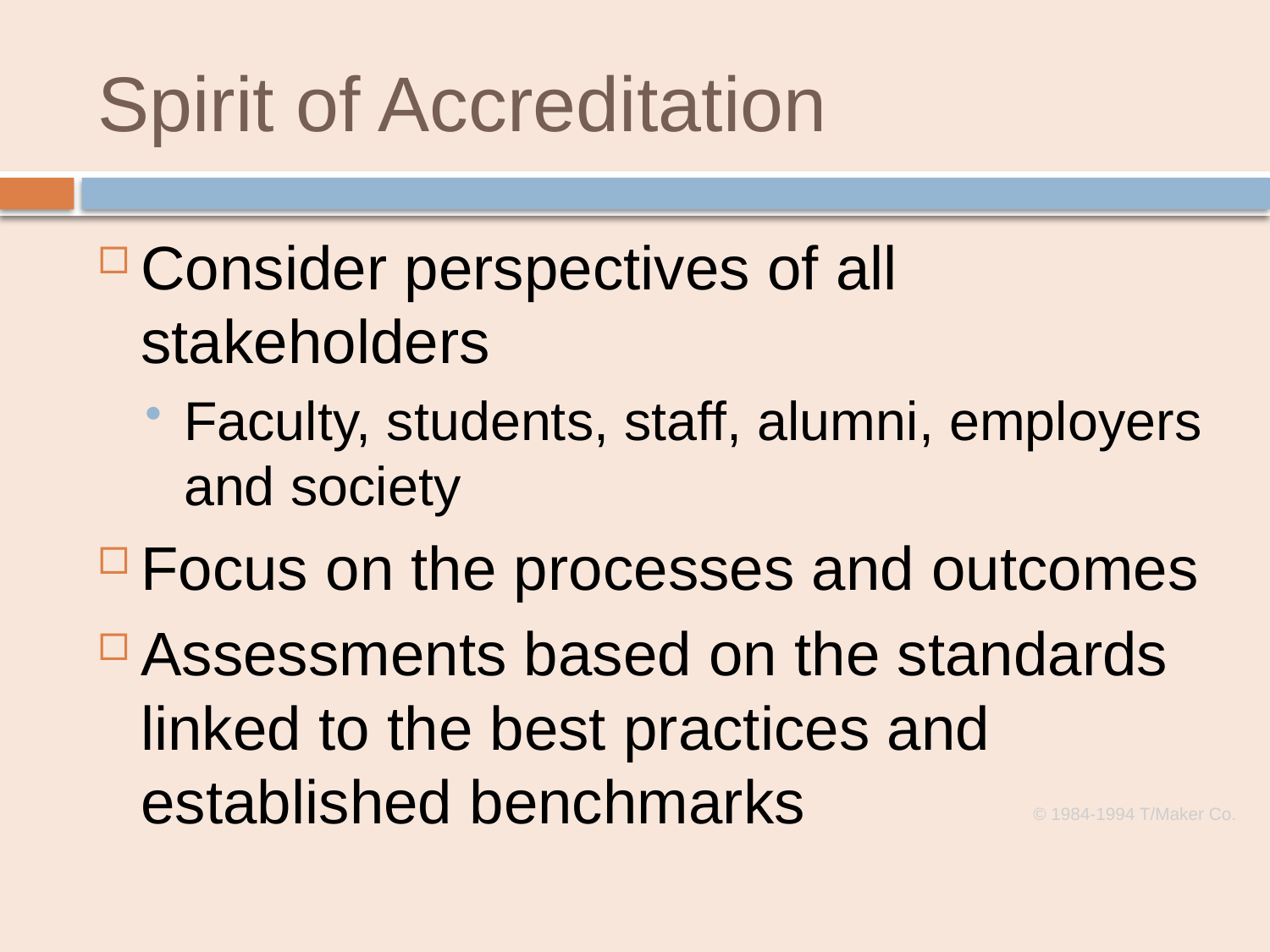

# Spirit of Accreditation
Consider perspectives of all stakeholders
Faculty, students, staff, alumni, employers and society
Focus on the processes and outcomes
Assessments based on the standards linked to the best practices and established benchmarks
© 1984-1994 T/Maker Co.